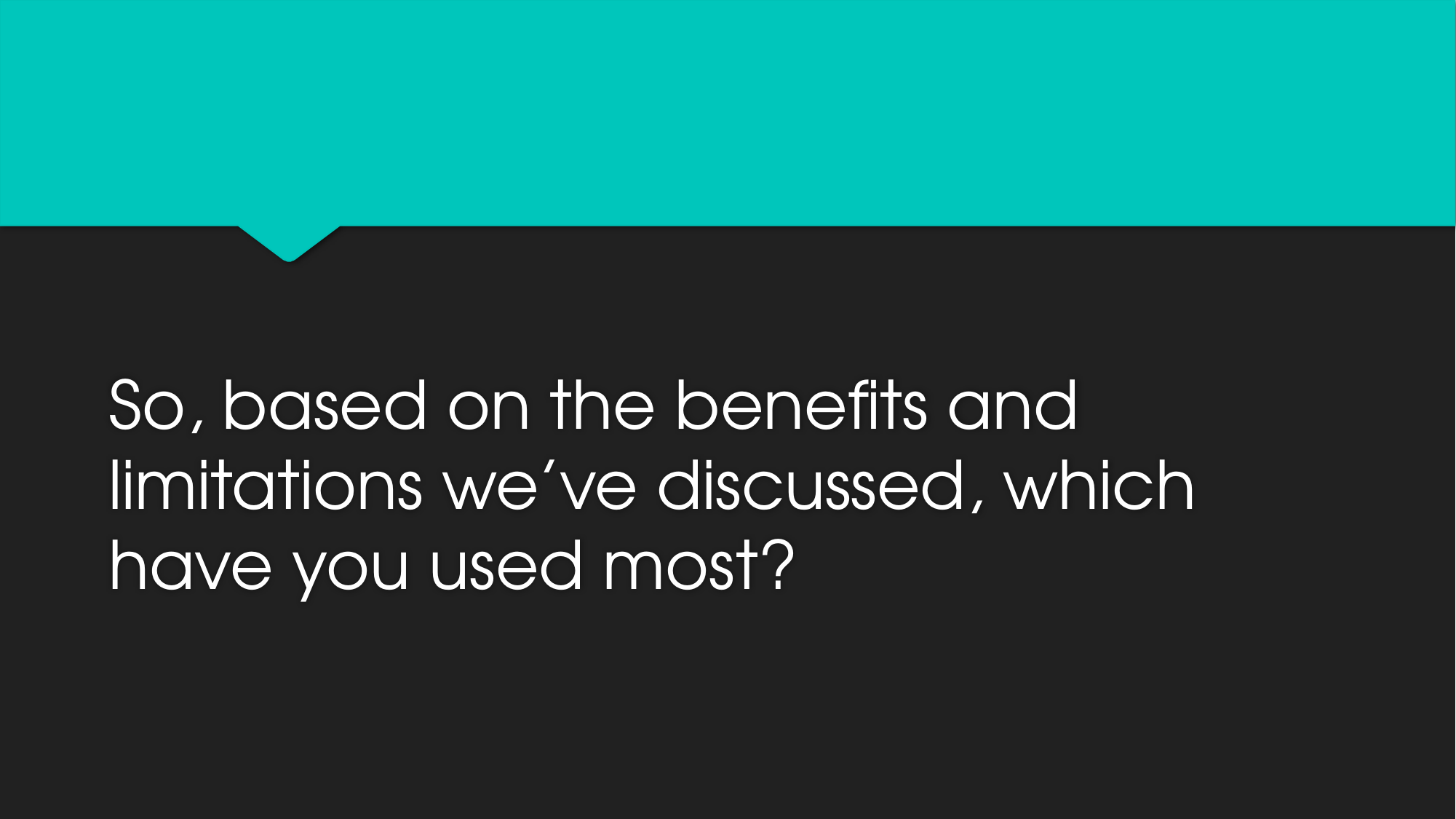

So, based on the benefits and limitations we’ve discussed, which have you used most?